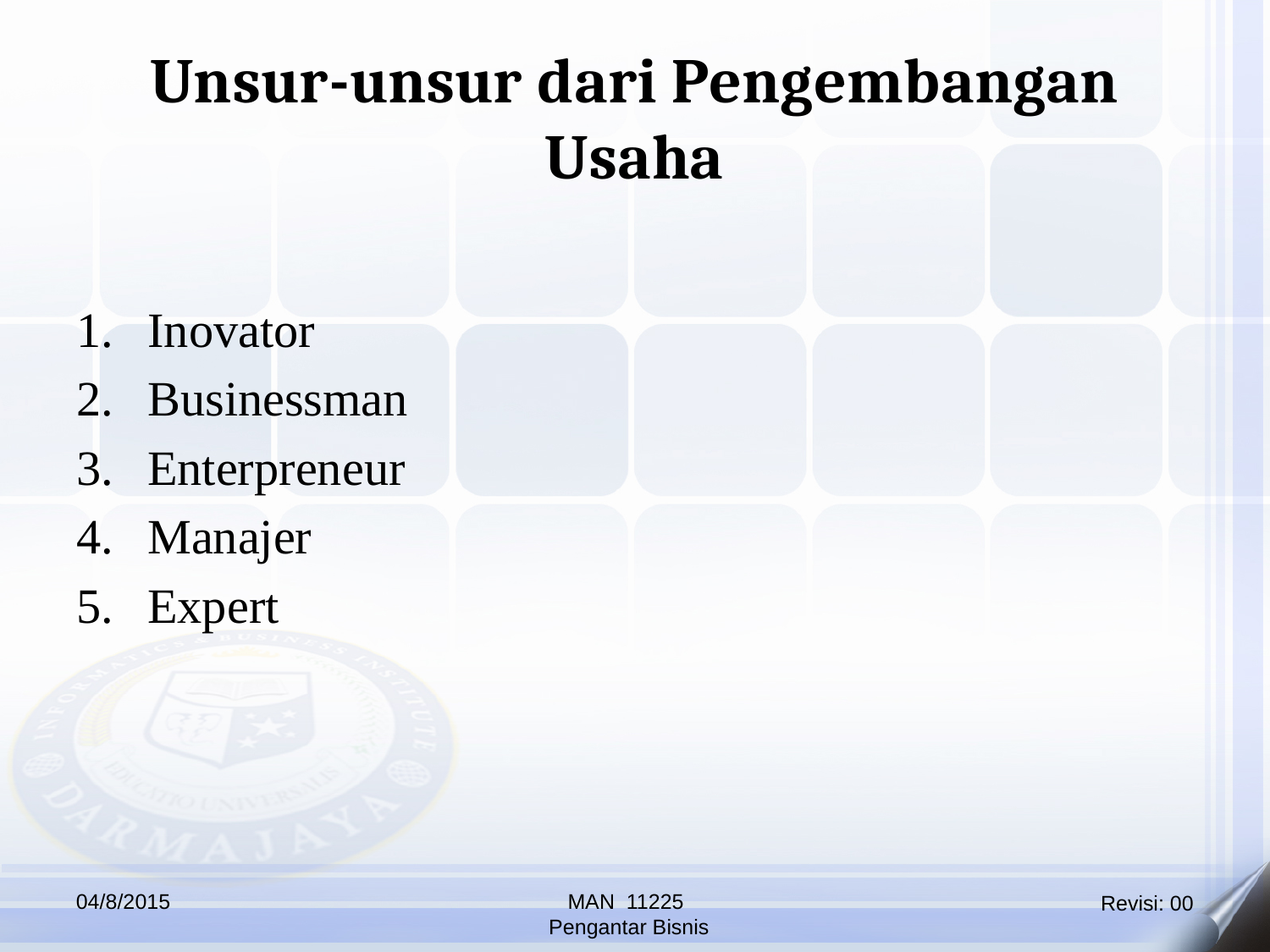

Unsur-unsur dari Pengembangan Usaha

Inovator
Businessman
Enterpreneur
Manajer
Expert
04/8/2015
MAN  11225
Pengantar Bisnis